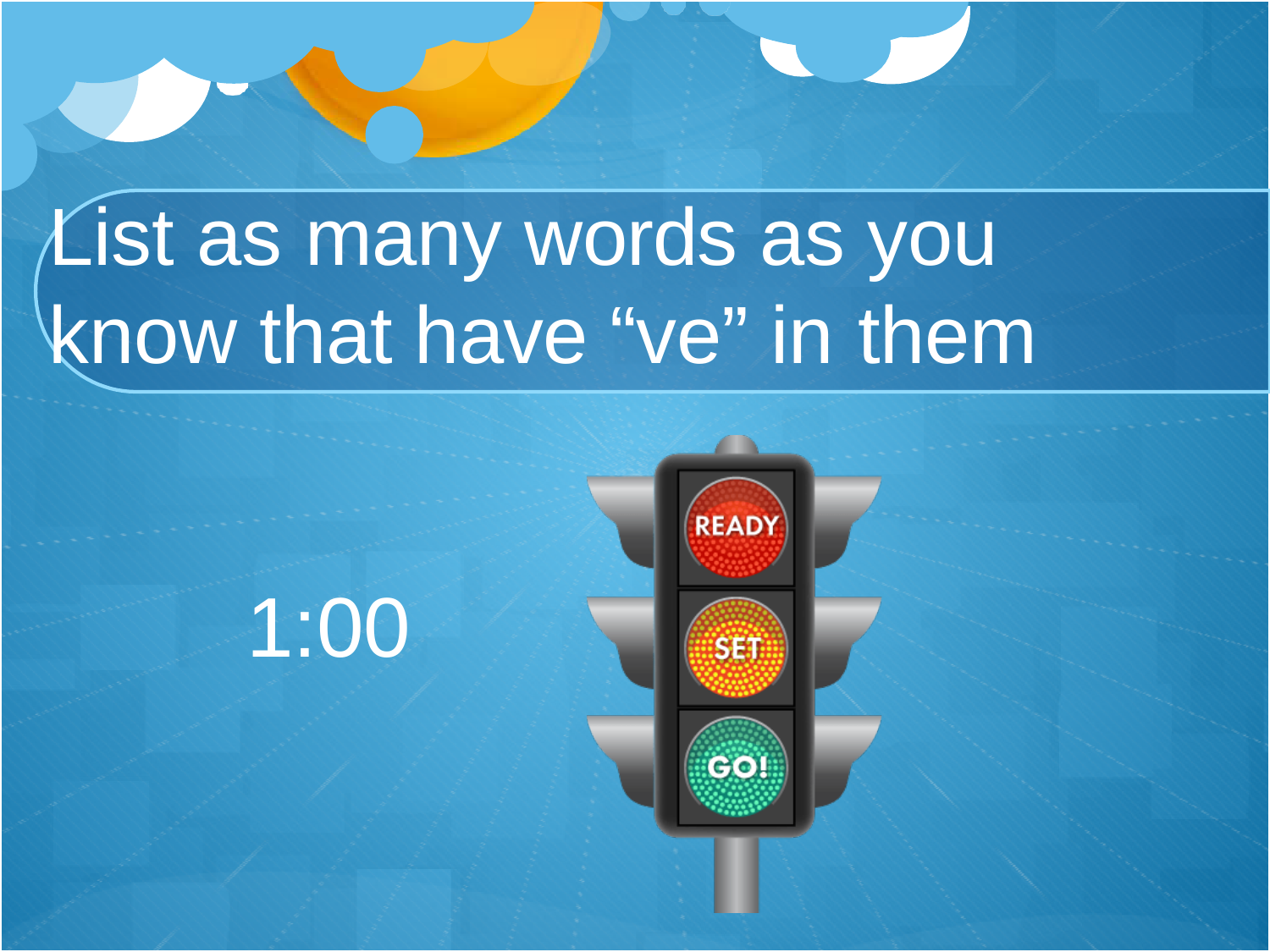

# List as many words as you  know that have “ve” in them

1:00